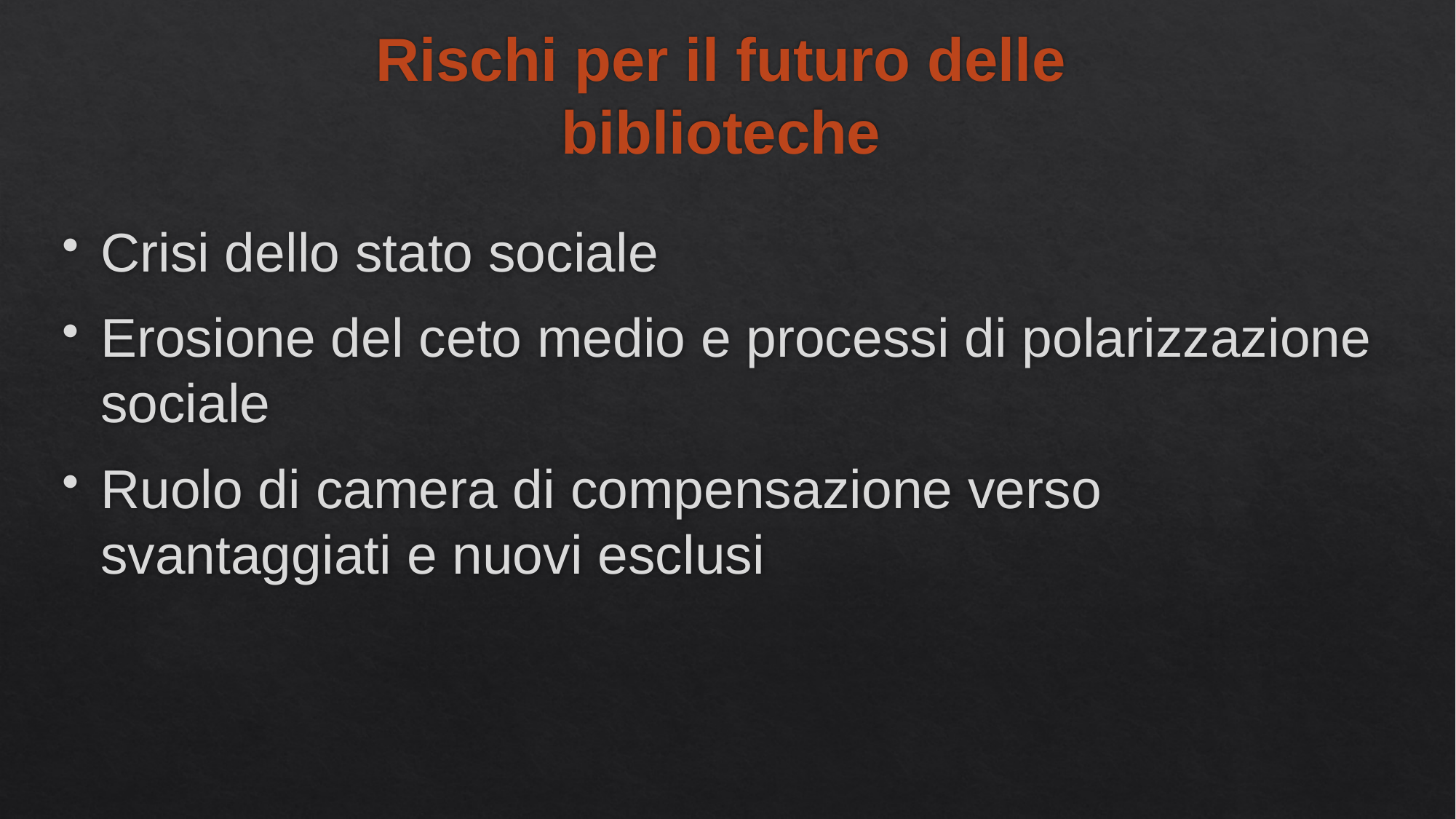

# Rischi per il futuro delle biblioteche
Crisi dello stato sociale
Erosione del ceto medio e processi di polarizzazione sociale
Ruolo di camera di compensazione verso svantaggiati e nuovi esclusi